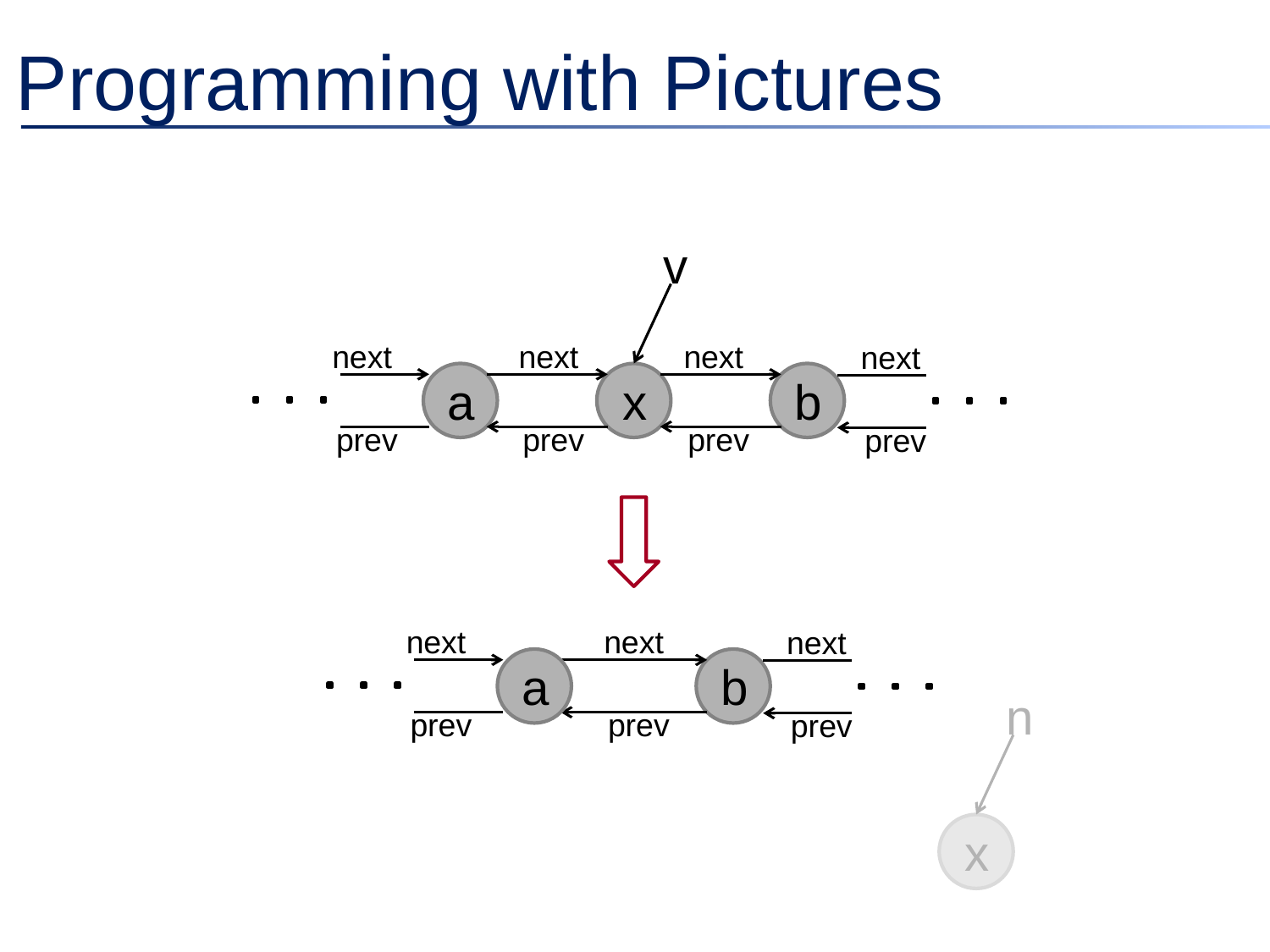

# Programming with Pictures
v
next
next
next
next
a
x
b

prev
prev
prev
prev

next
next
next
a
b
n

x

prev
prev
prev